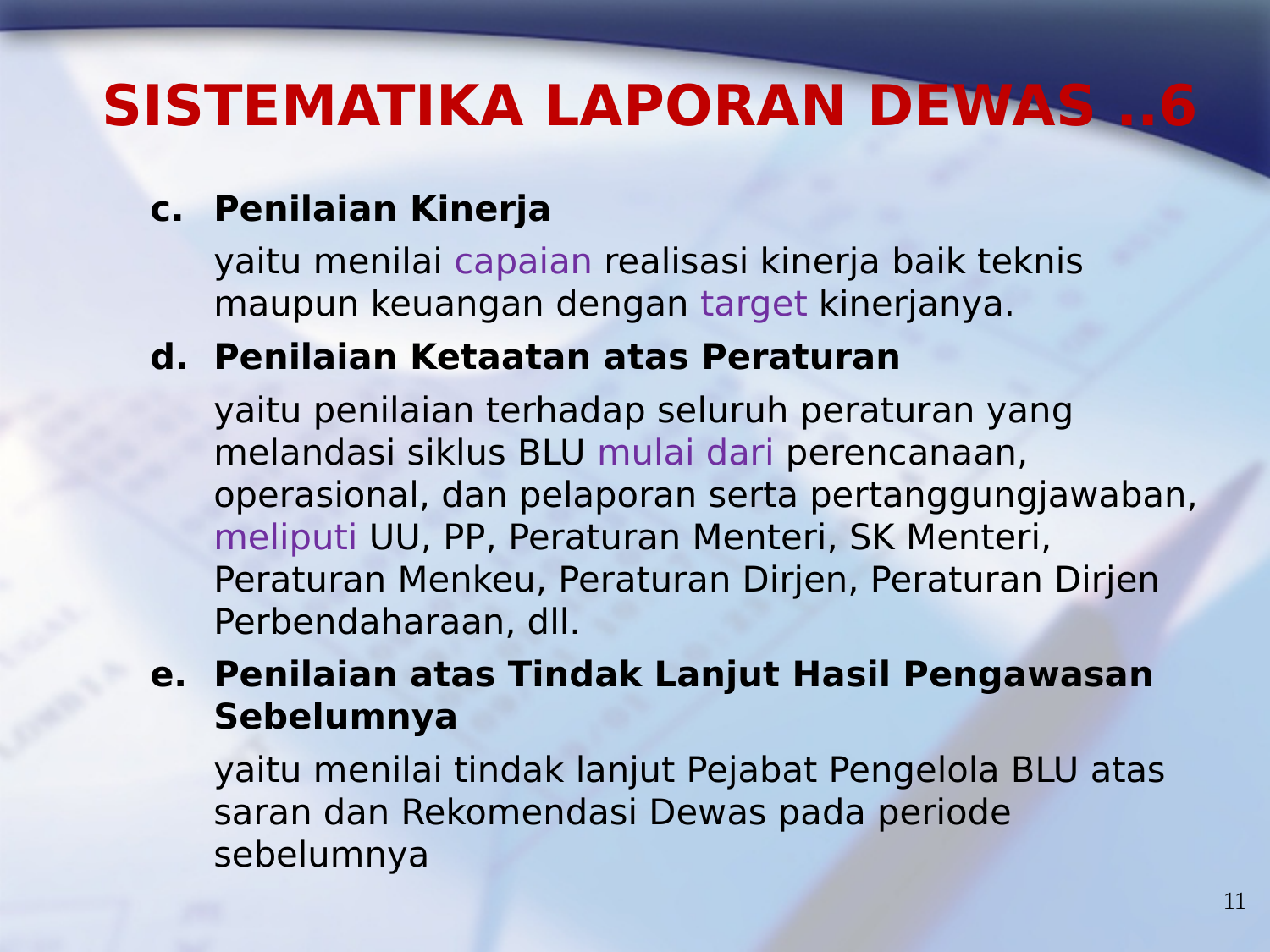

SISTEMATIKA LAPORAN DEWAS ..6

Penilaian Kinerja
	yaitu menilai capaian realisasi kinerja baik teknis maupun keuangan dengan target kinerjanya.
Penilaian Ketaatan atas Peraturan
	yaitu penilaian terhadap seluruh peraturan yang melandasi siklus BLU mulai dari perencanaan, operasional, dan pelaporan serta pertanggungjawaban, meliputi UU, PP, Peraturan Menteri, SK Menteri, Peraturan Menkeu, Peraturan Dirjen, Peraturan Dirjen Perbendaharaan, dll.
Penilaian atas Tindak Lanjut Hasil Pengawasan Sebelumnya
	yaitu menilai tindak lanjut Pejabat Pengelola BLU atas saran dan Rekomendasi Dewas pada periode sebelumnya

11